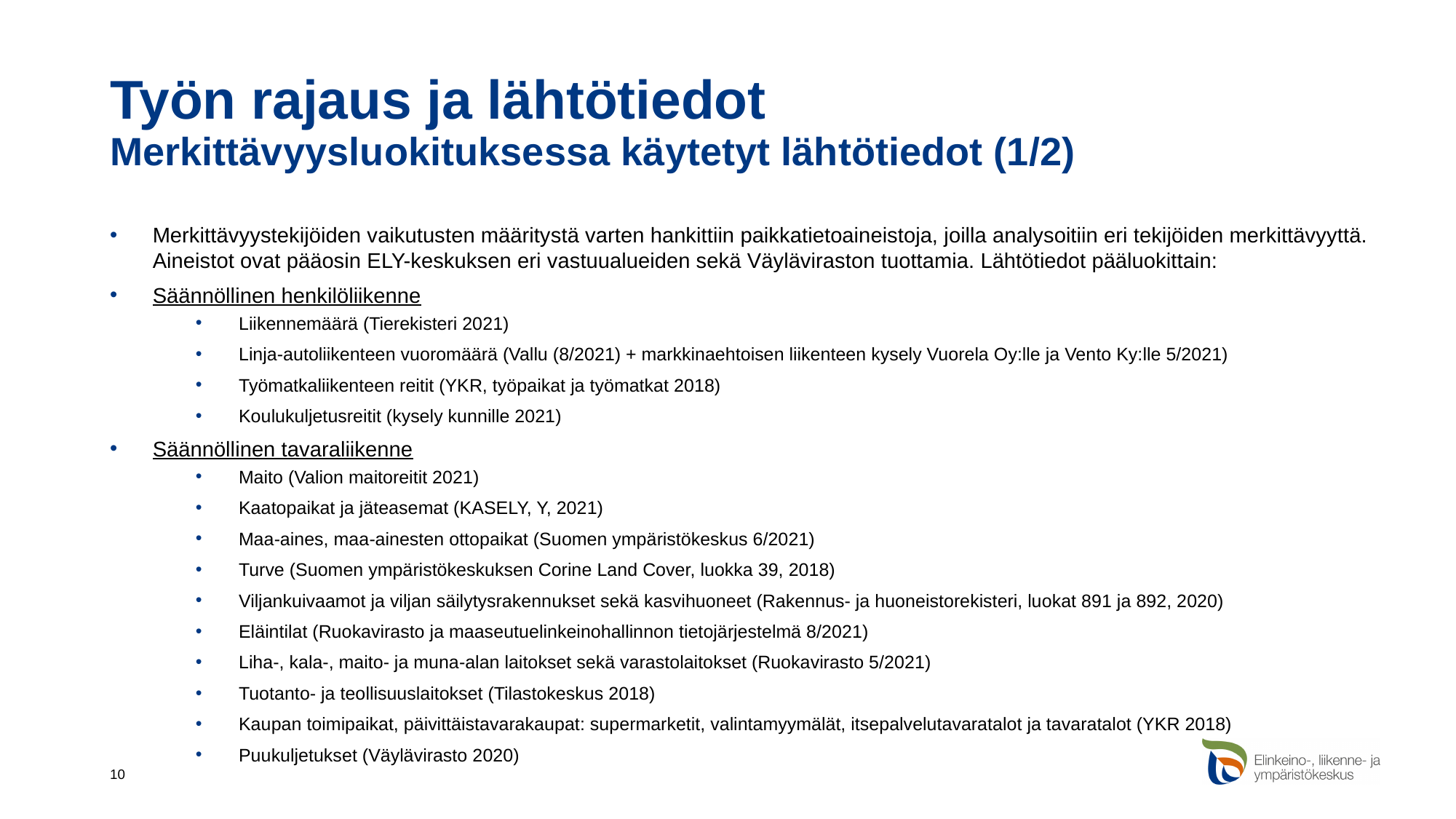

# Työn rajaus ja lähtötiedot Merkittävyysluokituksessa käytetyt lähtötiedot (1/2)
Merkittävyystekijöiden vaikutusten määritystä varten hankittiin paikkatietoaineistoja, joilla analysoitiin eri tekijöiden merkittävyyttä. Aineistot ovat pääosin ELY-keskuksen eri vastuualueiden sekä Väyläviraston tuottamia. Lähtötiedot pääluokittain:
Säännöllinen henkilöliikenne
Liikennemäärä (Tierekisteri 2021)
Linja-autoliikenteen vuoromäärä (Vallu (8/2021) + markkinaehtoisen liikenteen kysely Vuorela Oy:lle ja Vento Ky:lle 5/2021)
Työmatkaliikenteen reitit (YKR, työpaikat ja työmatkat 2018)
Koulukuljetusreitit (kysely kunnille 2021)
Säännöllinen tavaraliikenne
Maito (Valion maitoreitit 2021)
Kaatopaikat ja jäteasemat (KASELY, Y, 2021)
Maa-aines, maa-ainesten ottopaikat (Suomen ympäristökeskus 6/2021)
Turve (Suomen ympäristökeskuksen Corine Land Cover, luokka 39, 2018)
Viljankuivaamot ja viljan säilytysrakennukset sekä kasvihuoneet (Rakennus- ja huoneistorekisteri, luokat 891 ja 892, 2020)
Eläintilat (Ruokavirasto ja maaseutuelinkeinohallinnon tietojärjestelmä 8/2021)
Liha-, kala-, maito- ja muna-alan laitokset sekä varastolaitokset (Ruokavirasto 5/2021)
Tuotanto- ja teollisuuslaitokset (Tilastokeskus 2018)
Kaupan toimipaikat, päivittäistavarakaupat: supermarketit, valintamyymälät, itsepalvelutavaratalot ja tavaratalot (YKR 2018)
Puukuljetukset (Väylävirasto 2020)
10